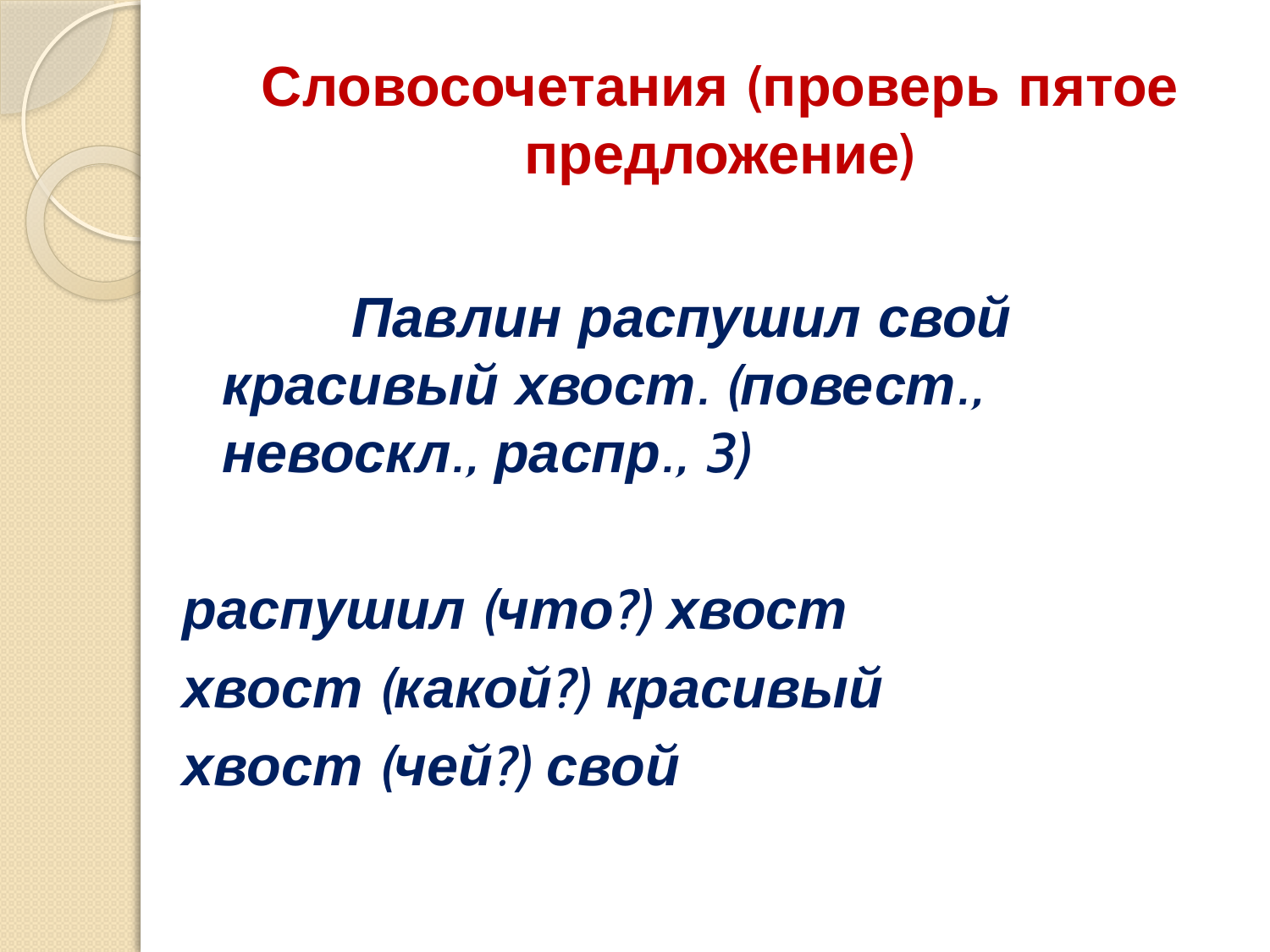

# Словосочетания (проверь пятое предложение)
          Павлин распушил свой красивый хвост. (повест., невоскл., распр., 3)

распушил (что?) хвост
хвост (какой?) красивый
хвост (чей?) свой